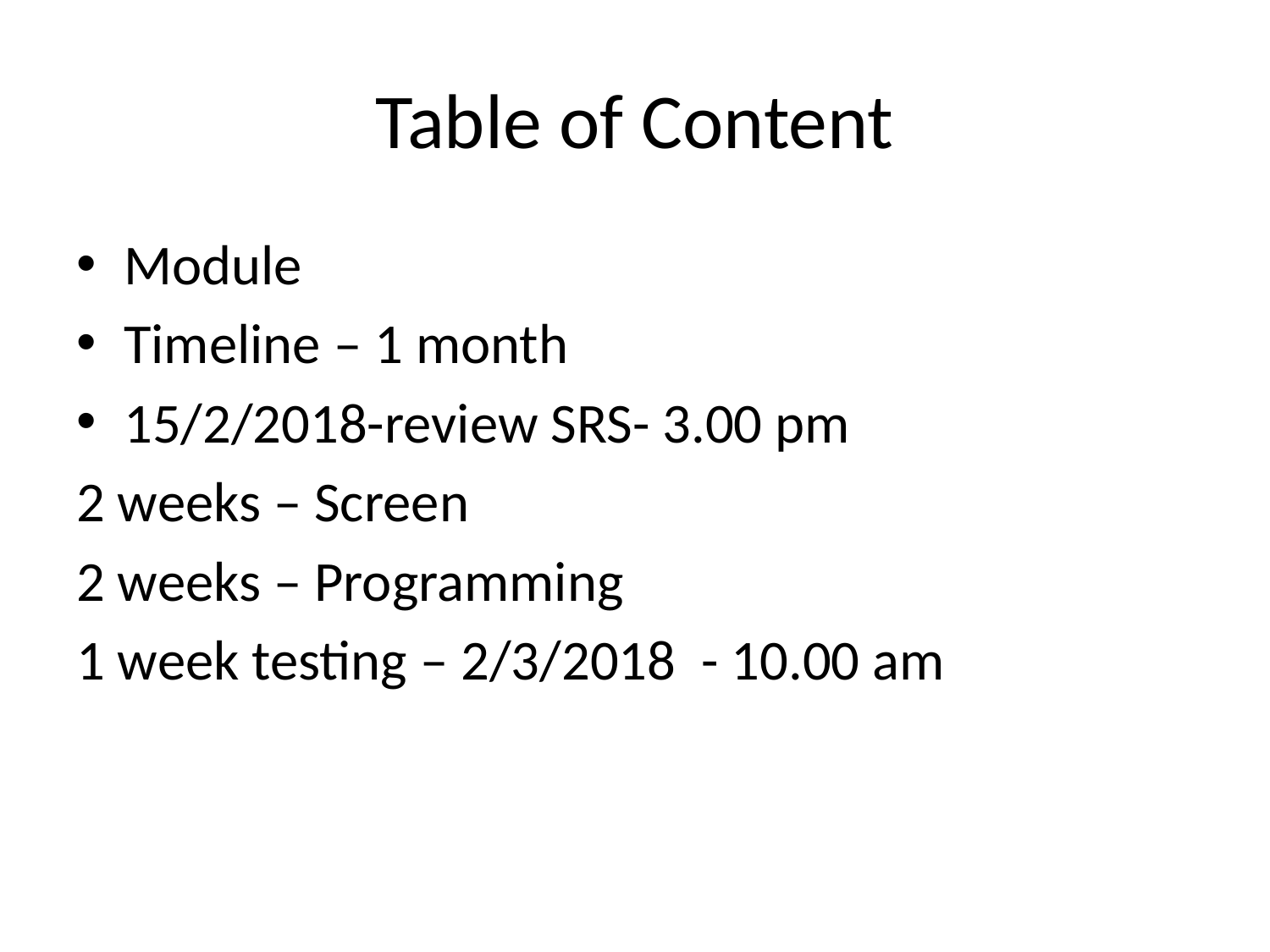

# Table of Content
Module
Timeline – 1 month
15/2/2018-review SRS- 3.00 pm
2 weeks – Screen
2 weeks – Programming
1 week testing – 2/3/2018  - 10.00 am